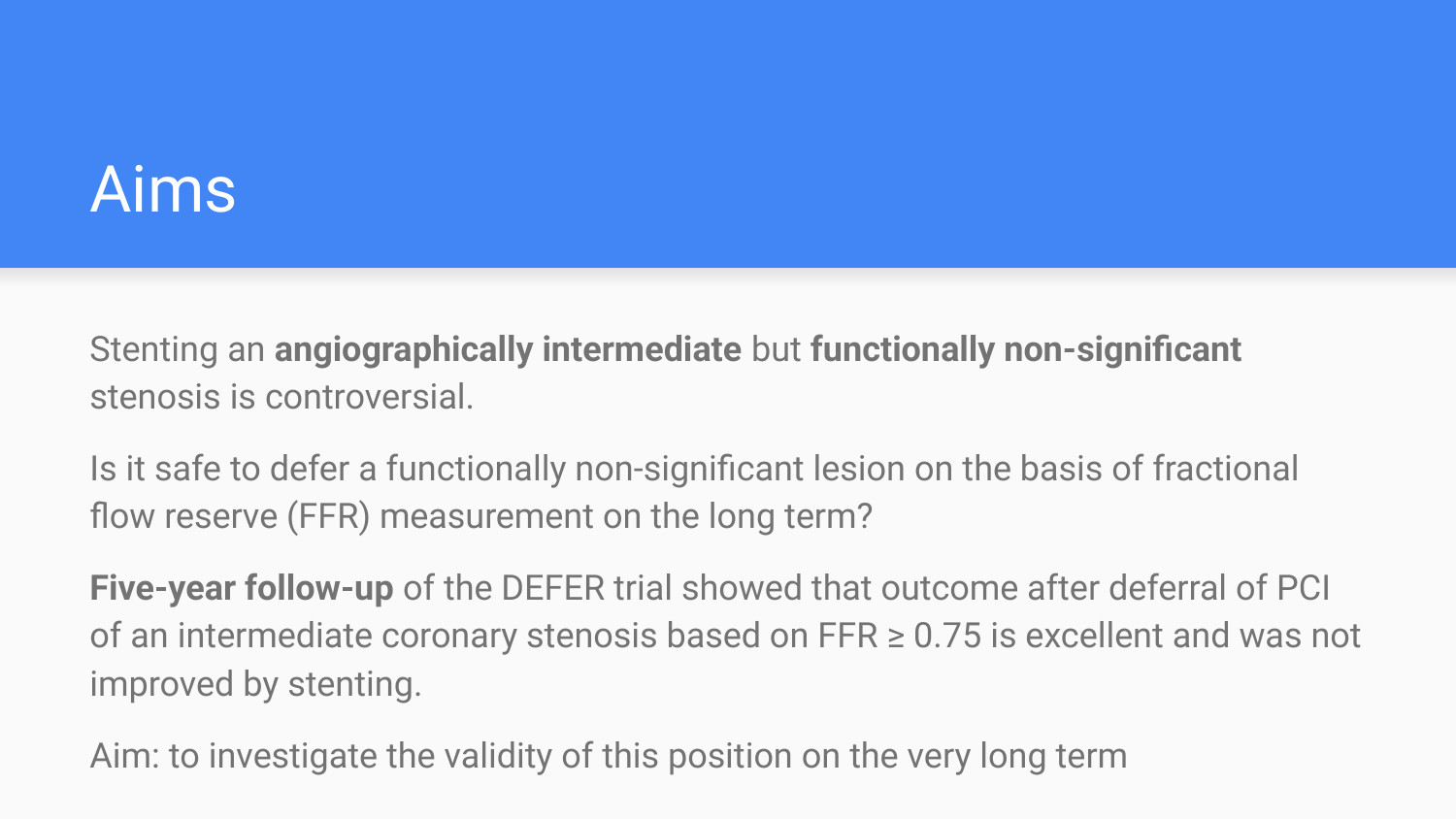

# Aims
Stenting an angiographically intermediate but functionally non-significant stenosis is controversial.
Is it safe to defer a functionally non-significant lesion on the basis of fractional flow reserve (FFR) measurement on the long term?
Five-year follow-up of the DEFER trial showed that outcome after deferral of PCI of an intermediate coronary stenosis based on FFR ≥ 0.75 is excellent and was not improved by stenting.
Aim: to investigate the validity of this position on the very long term